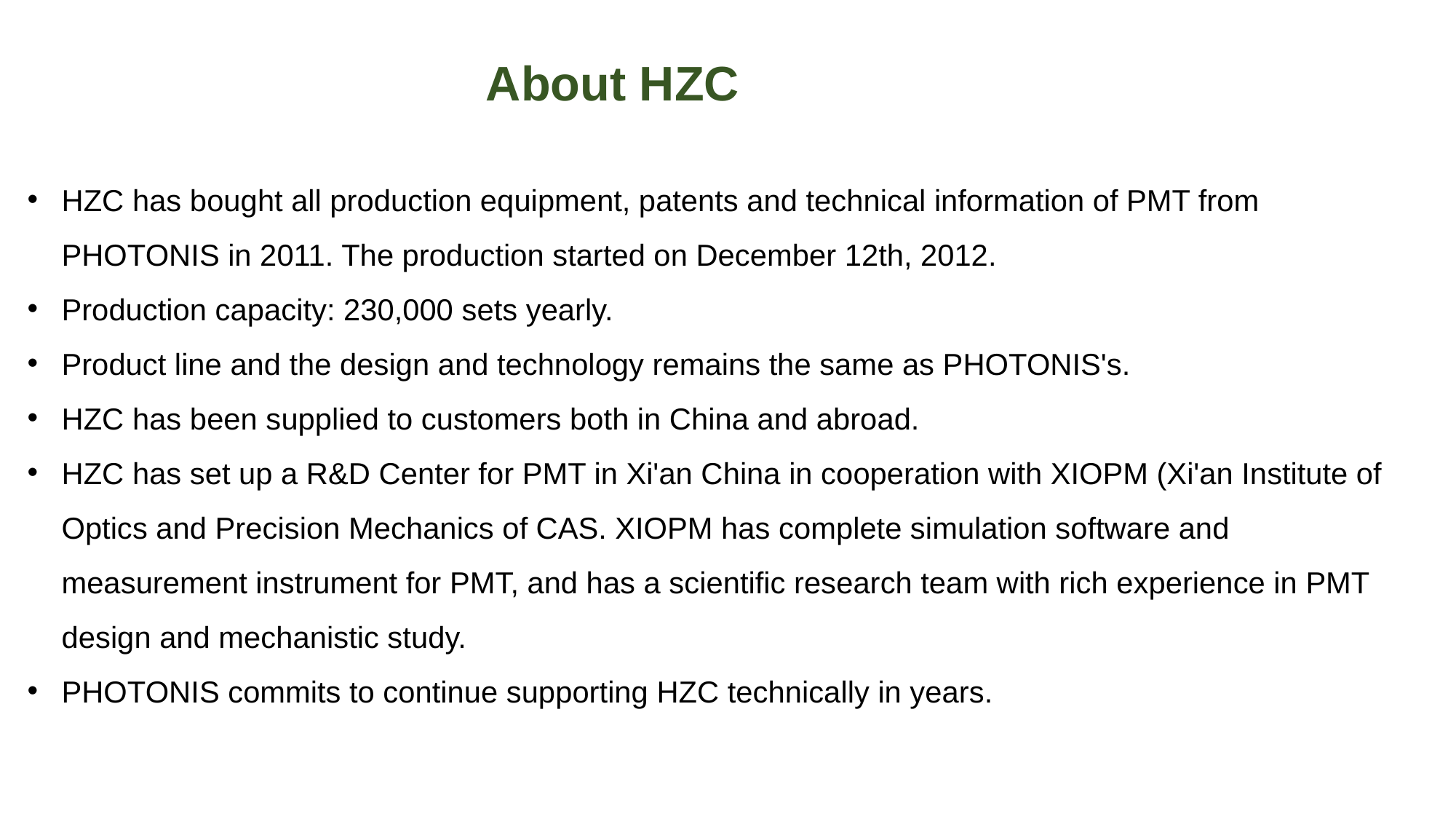

About HZC
HZC has bought all production equipment, patents and technical information of PMT from PHOTONIS in 2011. The production started on December 12th, 2012.
Production capacity: 230,000 sets yearly.
Product line and the design and technology remains the same as PHOTONIS's.
HZC has been supplied to customers both in China and abroad.
HZC has set up a R&D Center for PMT in Xi'an China in cooperation with XIOPM (Xi'an Institute of Optics and Precision Mechanics of CAS. XIOPM has complete simulation software and measurement instrument for PMT, and has a scientific research team with rich experience in PMT design and mechanistic study.
PHOTONIS commits to continue supporting HZC technically in years.